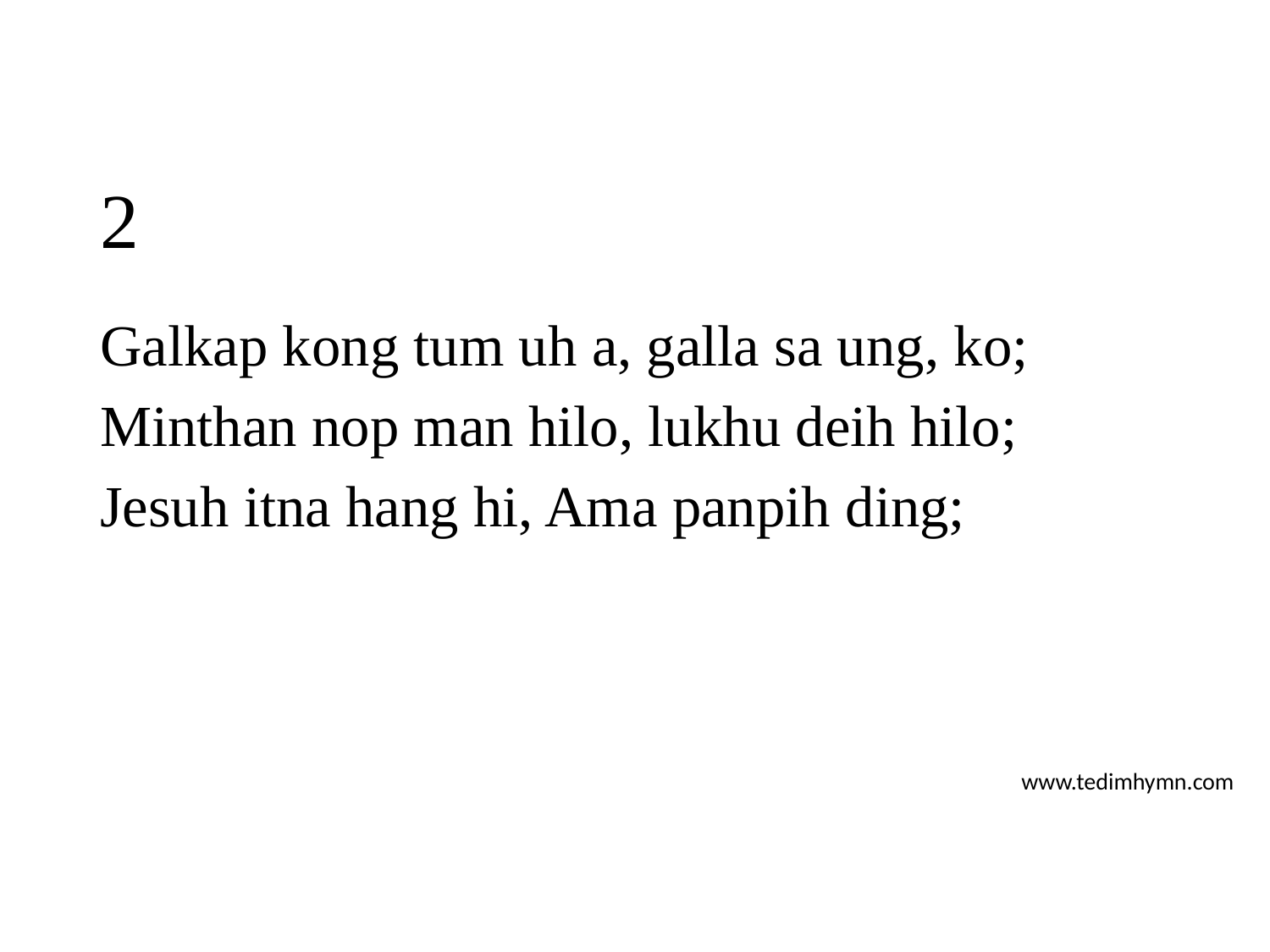

# 2
Galkap kong tum uh a, galla sa ung, ko;
Minthan nop man hilo, lukhu deih hilo;
Jesuh itna hang hi, Ama panpih ding;
www.tedimhymn.com